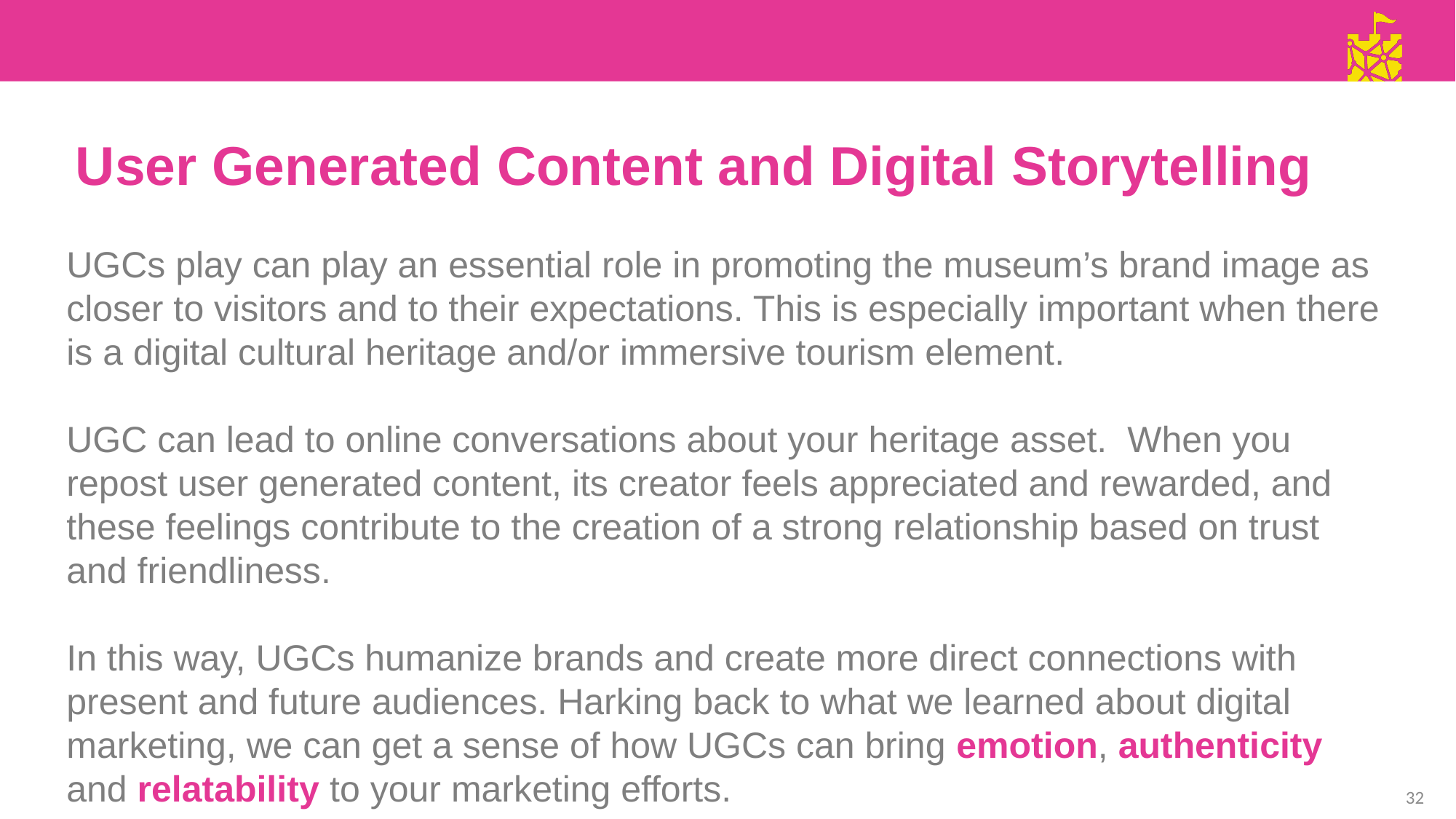

User Generated Content and Digital Storytelling
UGCs play can play an essential role in promoting the museum’s brand image as closer to visitors and to their expectations. This is especially important when there is a digital cultural heritage and/or immersive tourism element.

UGC can lead to online conversations about your heritage asset.  When you repost user generated content, its creator feels appreciated and rewarded, and these feelings contribute to the creation of a strong relationship based on trust and friendliness.

In this way, UGCs humanize brands and create more direct connections with present and future audiences. Harking back to what we learned about digital marketing, we can get a sense of how UGCs can bring emotion, authenticity and relatability to your marketing efforts.

32